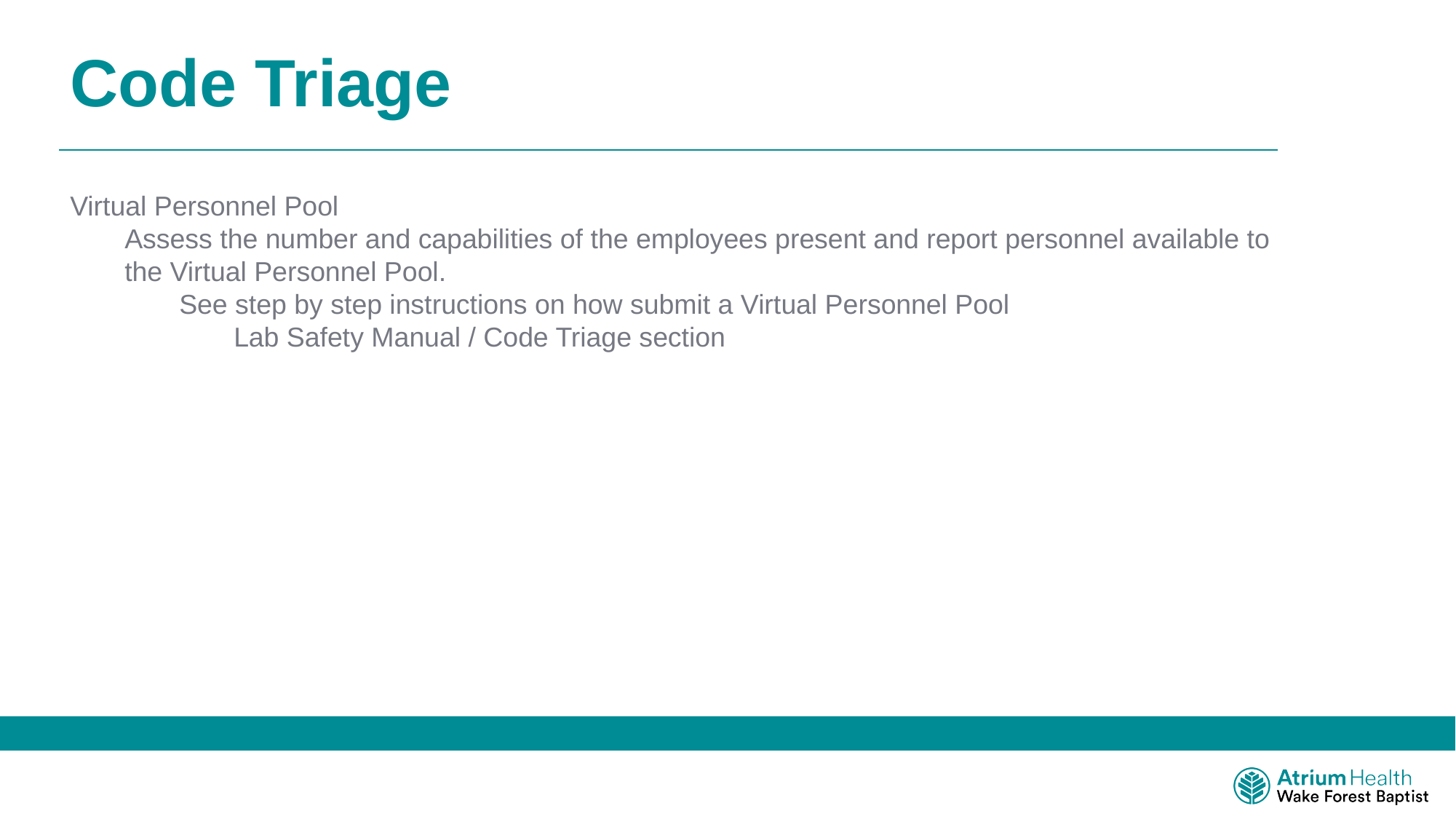

Code Triage

Virtual Personnel Pool
Assess the number and capabilities of the employees present and report personnel available to the Virtual Personnel Pool.
See step by step instructions on how submit a Virtual Personnel Pool
Lab Safety Manual / Code Triage section